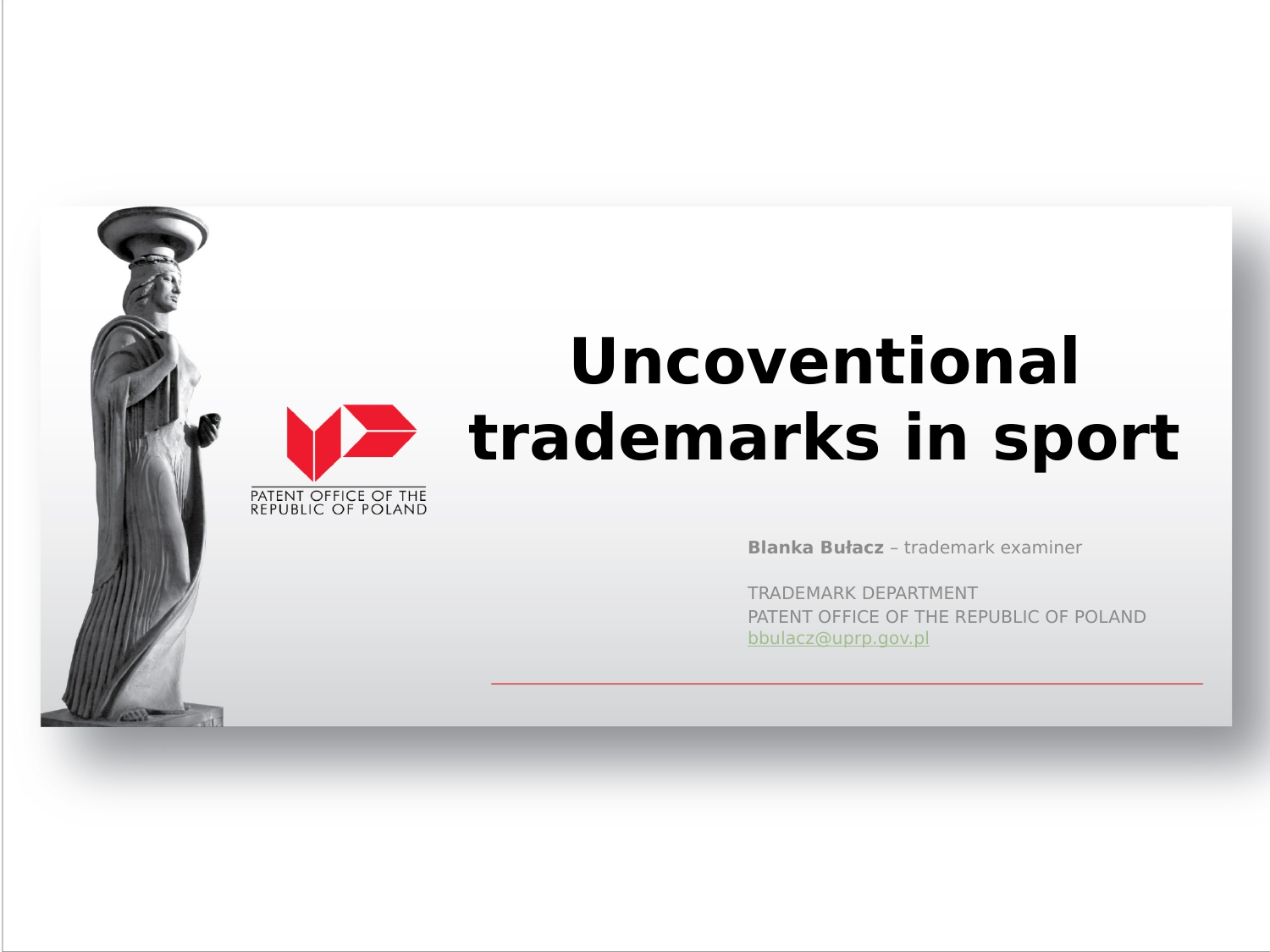

# Uncoventional trademarks in sport
Blanka Bułacz – trademark examiner
TRADEMARK DEPARTMENT
PATENT OFFICE OF THE REPUBLIC OF POLAND
bbulacz@uprp.gov.pl